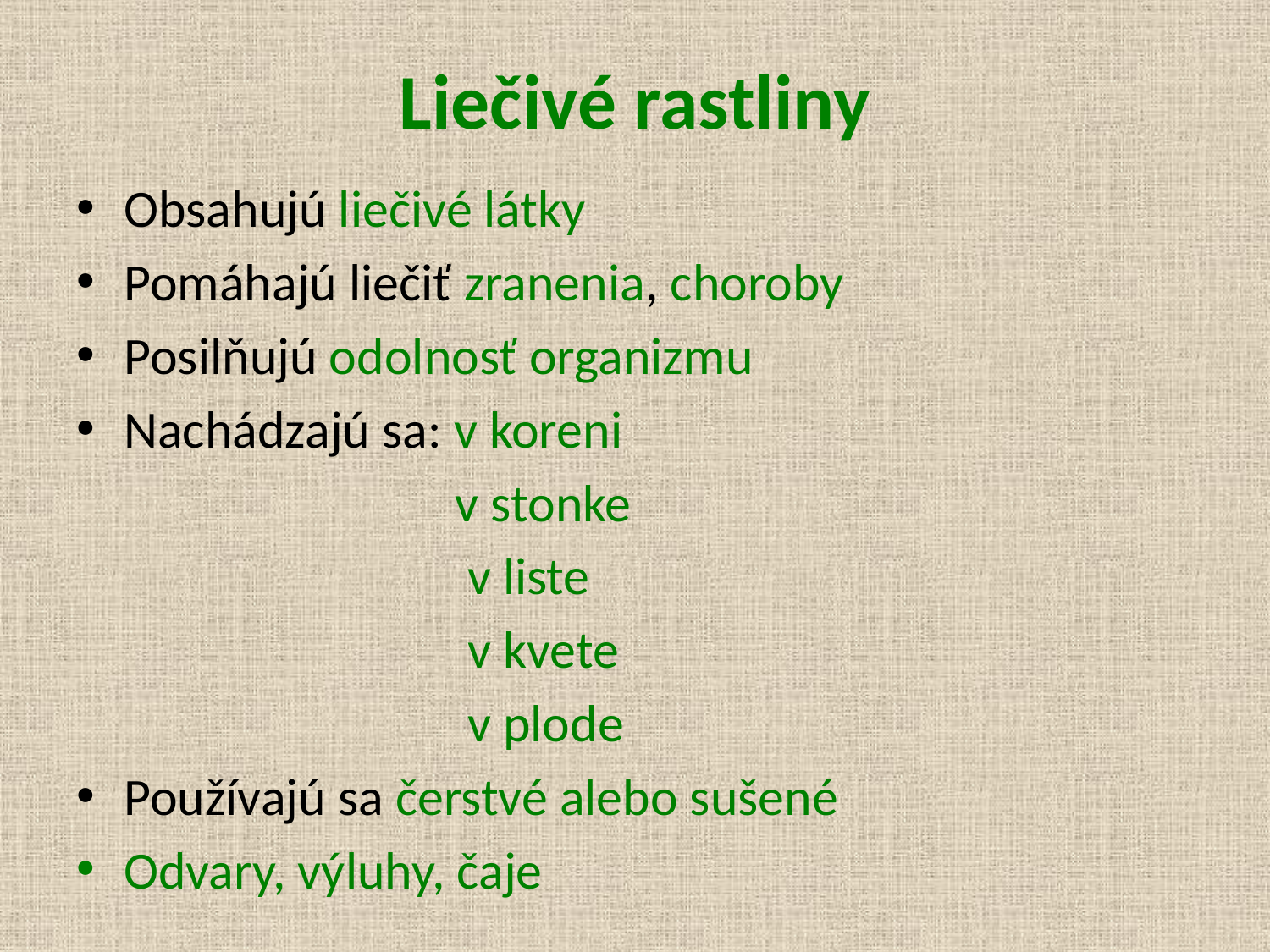

# Liečivé rastliny
Obsahujú liečivé látky
Pomáhajú liečiť zranenia, choroby
Posilňujú odolnosť organizmu
Nachádzajú sa: v koreni
                                v stonke
                                 v liste
                                 v kvete
                                 v plode
Používajú sa čerstvé alebo sušené
Odvary, výluhy, čaje